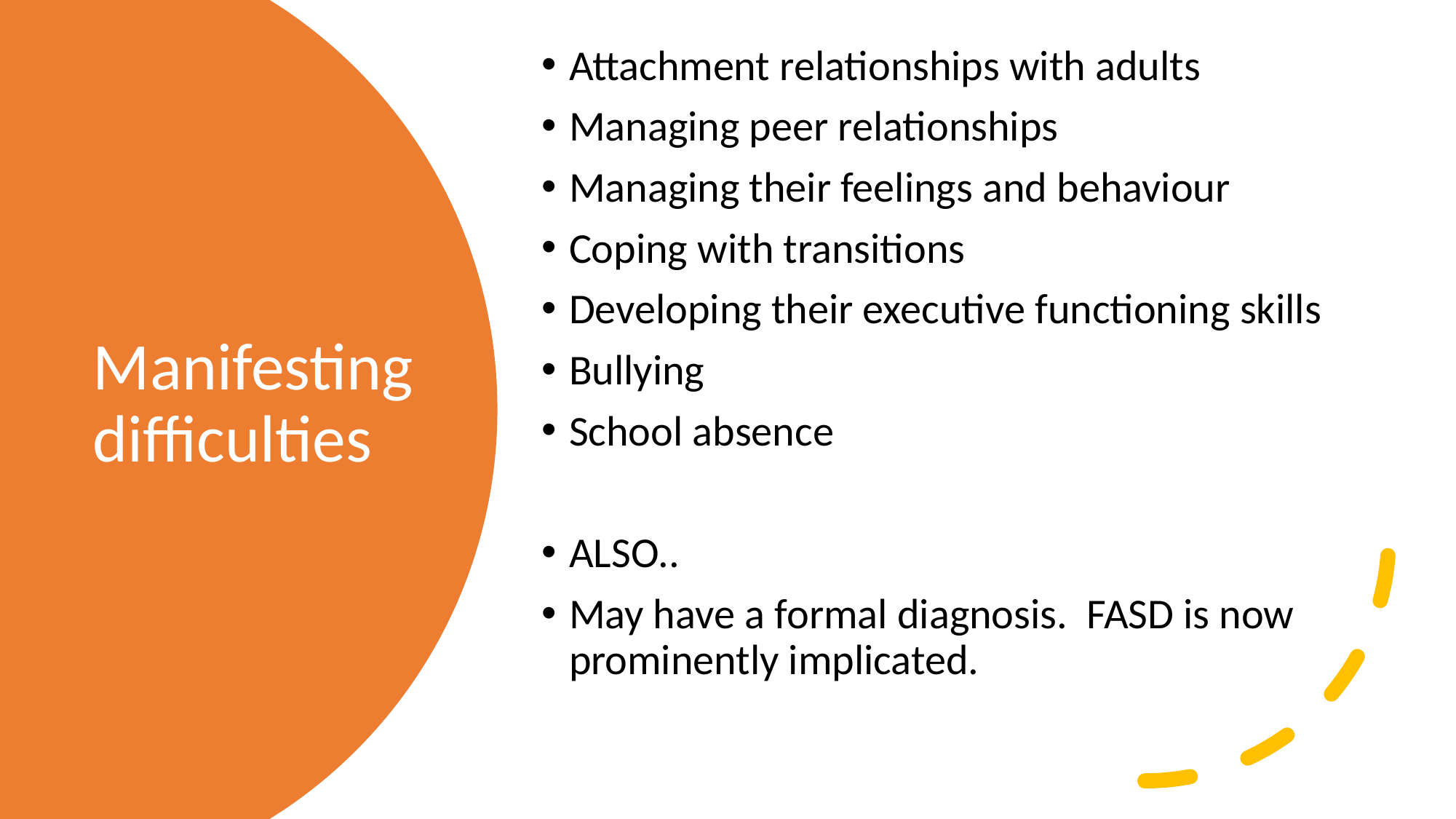

Attachment relationships with adults
Managing peer relationships
Managing their feelings and behaviour
Coping with transitions
Developing their executive functioning skills
Bullying
School absence

ALSO..
May have a formal diagnosis.  FASD is now prominently implicated.

# Manifesting difficulties